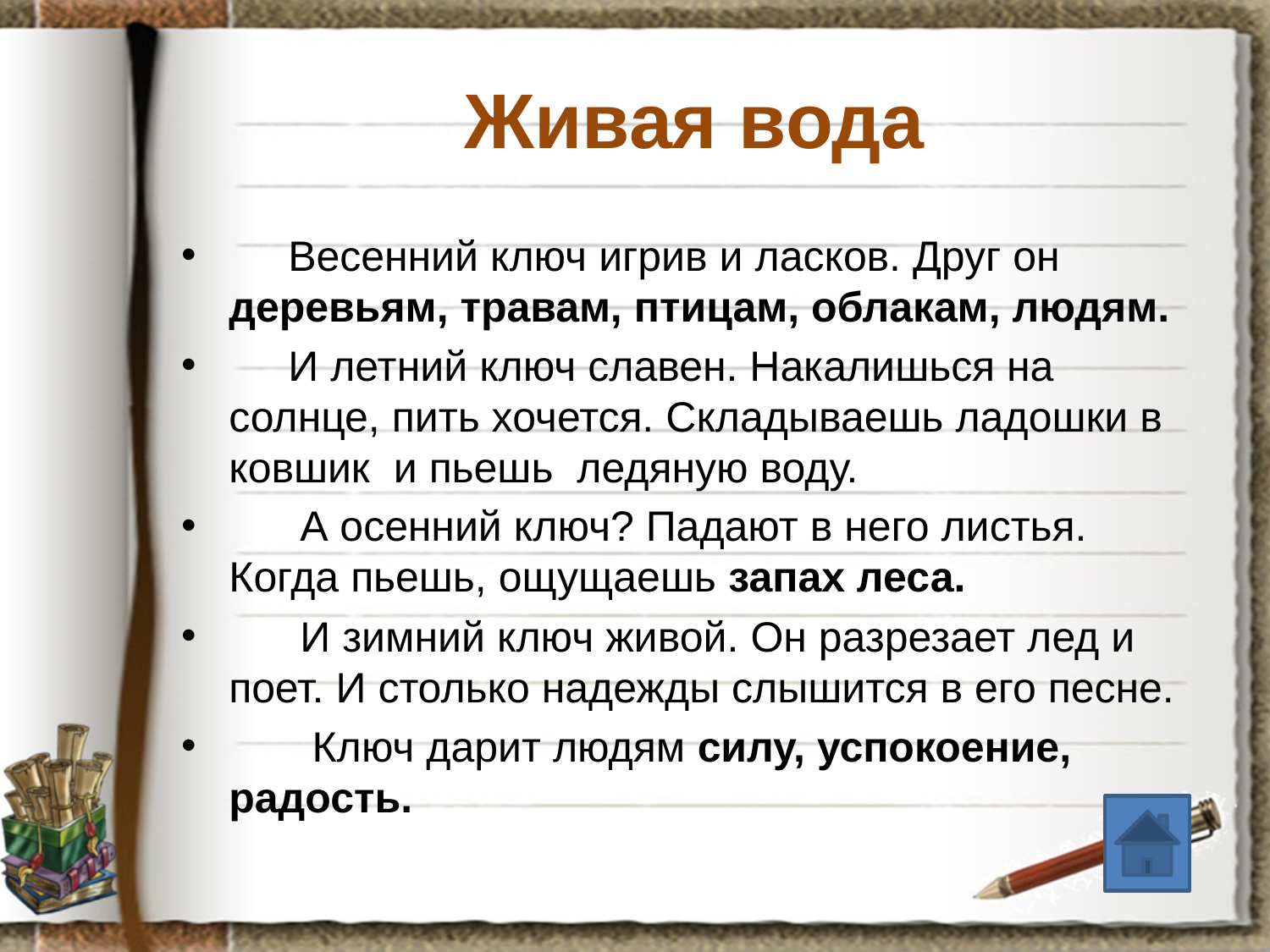

# Живая вода
     Весенний ключ игрив и ласков. Друг он деревьям, травам, птицам, облакам, людям.
     И летний ключ славен. Накалишься на солнце, пить хочется. Складываешь ладошки в ковшик  и пьешь  ледяную воду.
      А осенний ключ? Падают в него листья. Когда пьешь, ощущаешь запах леса.
      И зимний ключ живой. Он разрезает лед и поет. И столько надежды слышится в его песне.
       Ключ дарит людям силу, успокоение, радость.